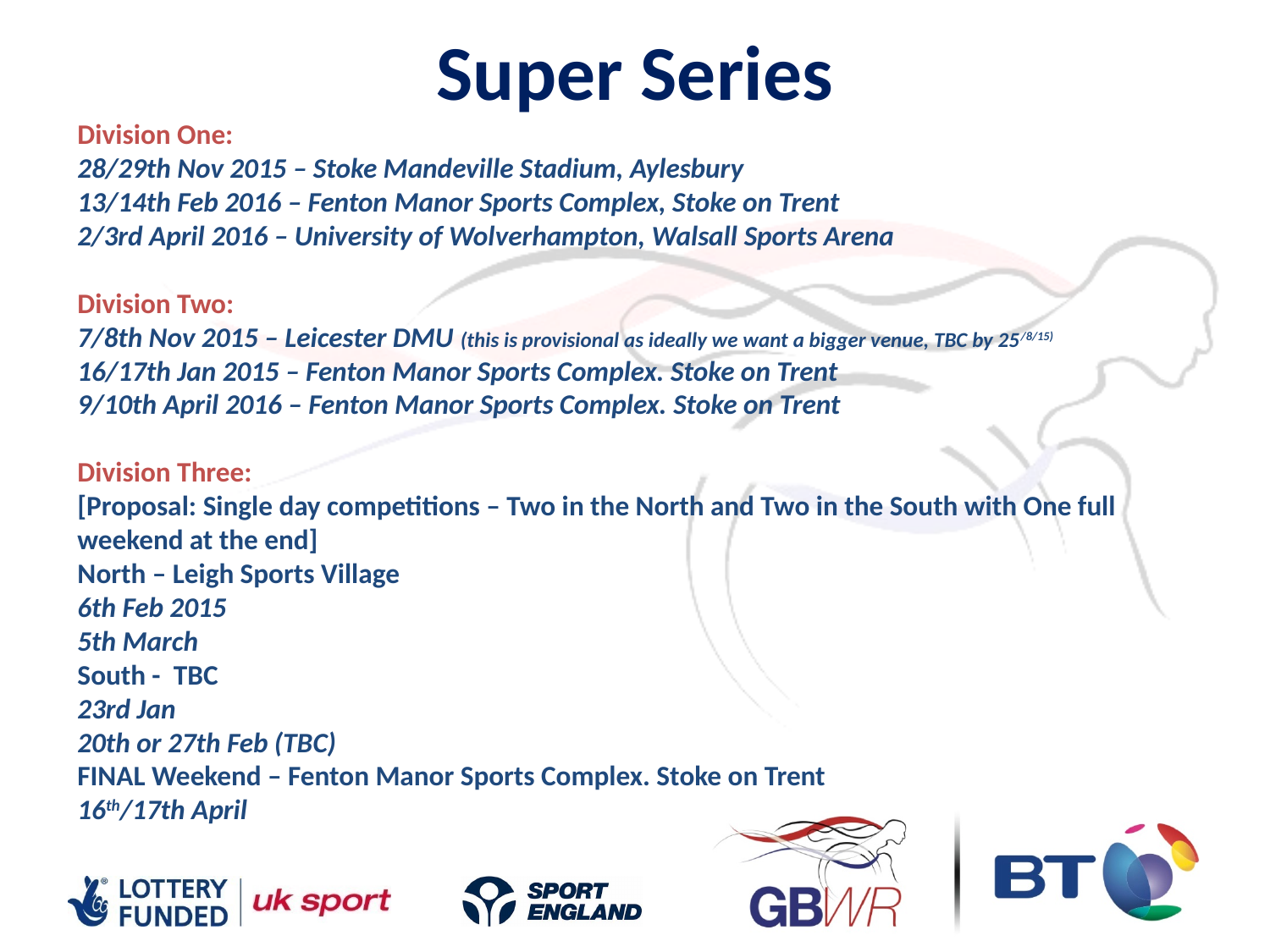

Super Series
Division One:
28/29th Nov 2015 – Stoke Mandeville Stadium, Aylesbury
13/14th Feb 2016 – Fenton Manor Sports Complex, Stoke on Trent
2/3rd April 2016 – University of Wolverhampton, Walsall Sports Arena

Division Two:
7/8th Nov 2015 – Leicester DMU (this is provisional as ideally we want a bigger venue, TBC by 25/8/15)
16/17th Jan 2015 – Fenton Manor Sports Complex. Stoke on Trent
9/10th April 2016 – Fenton Manor Sports Complex. Stoke on Trent

Division Three:
[Proposal: Single day competitions – Two in the North and Two in the South with One full weekend at the end]
North – Leigh Sports Village
6th Feb 2015
5th March
South -  TBC
23rd Jan
20th or 27th Feb (TBC)
FINAL Weekend – Fenton Manor Sports Complex. Stoke on Trent
16th/17th April